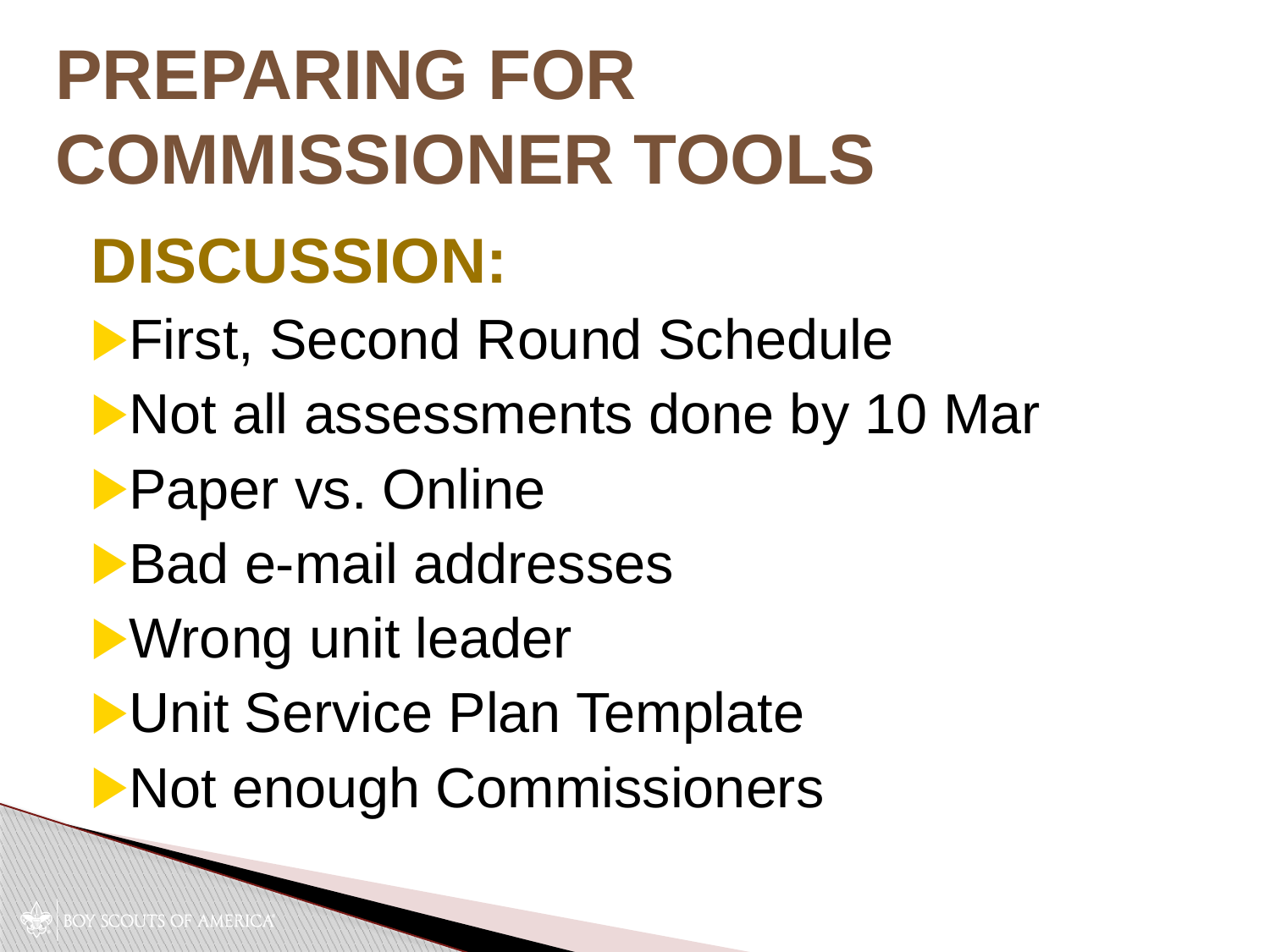

# Preparing for Commissioner Tools
DISCUSSION:
First, Second Round Schedule
Not all assessments done by 10 Mar
Paper vs. Online
Bad e-mail addresses
Wrong unit leader
Unit Service Plan Template
Not enough Commissioners